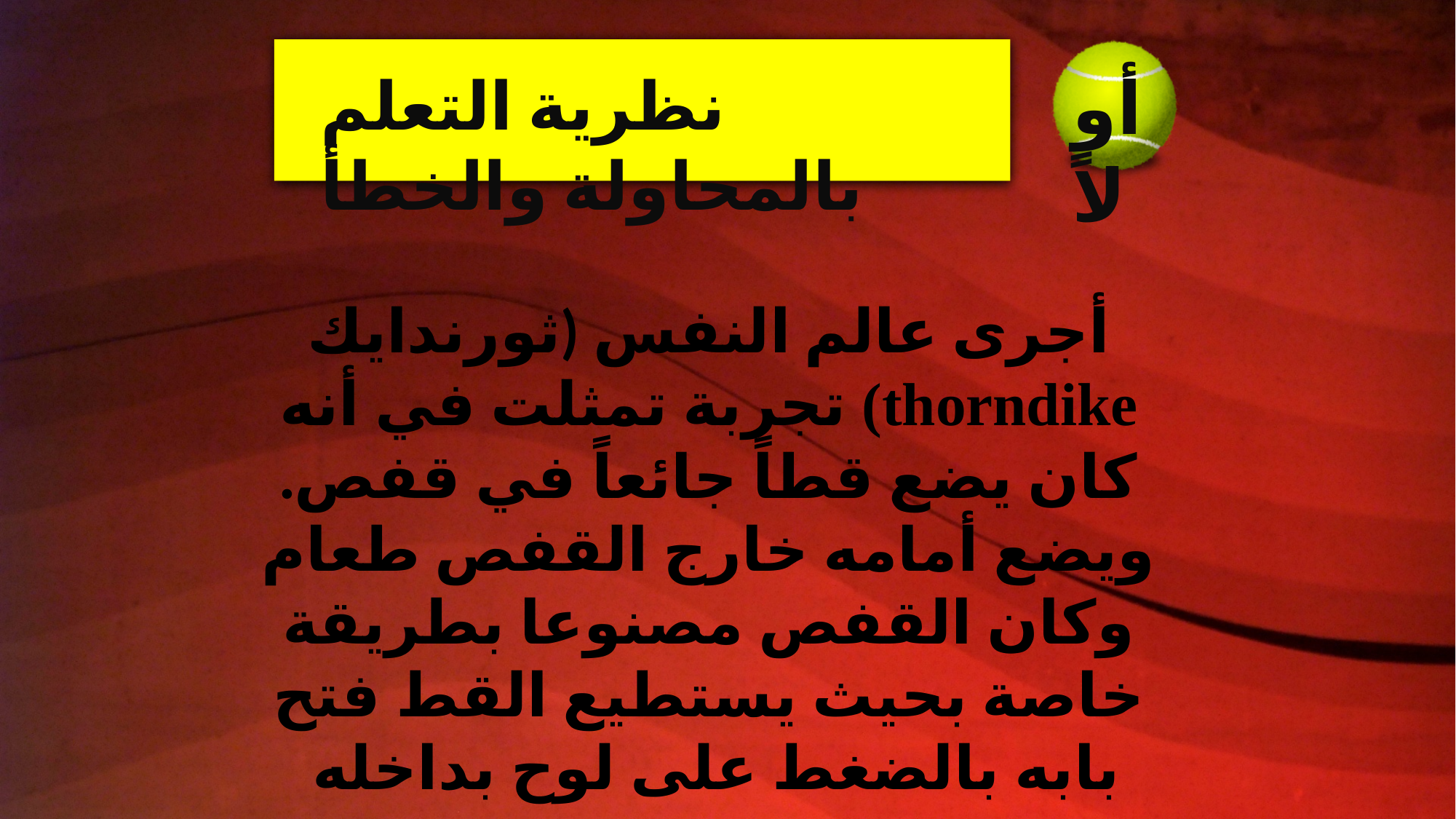

أولاً
نظرية التعلم بالمحاولة والخطأ

أجرى عالم النفس (ثورندايك thorndike) تجربة تمثلت في أنه كان يضع قطاً جائعاً في قفص. ويضع أمامه خارج القفص طعام وكان القفص مصنوعا بطريقة خاصة بحيث يستطيع القط فتح بابه بالضغط على لوح بداخله